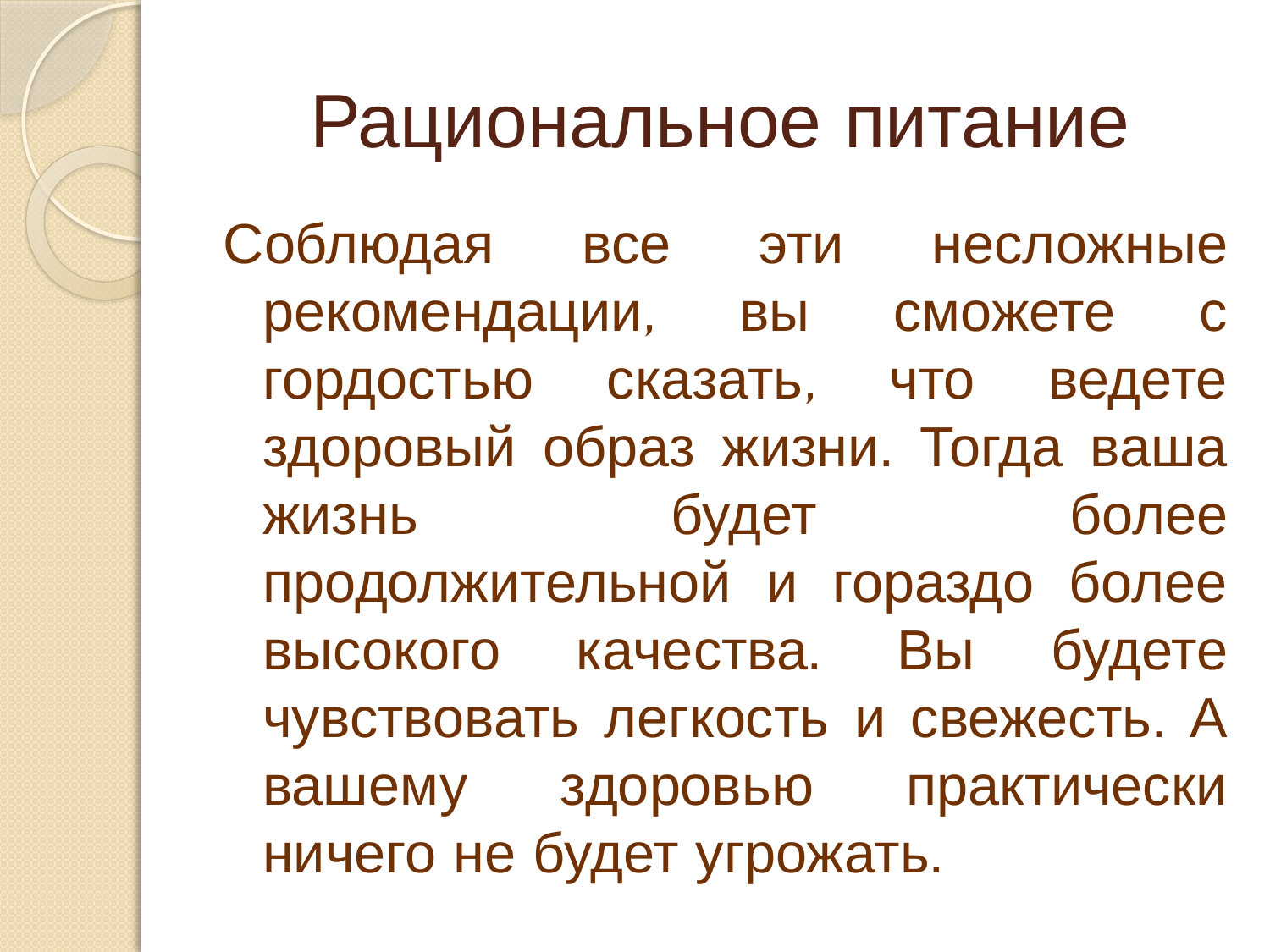

# Рациональное питание
Соблюдая все эти несложные рекомендации, вы сможете с гордостью сказать, что ведете здоровый образ жизни. Тогда ваша жизнь будет более продолжительной и гораздо более высокого качества. Вы будете чувствовать легкость и свежесть. А вашему здоровью практически ничего не будет угрожать.